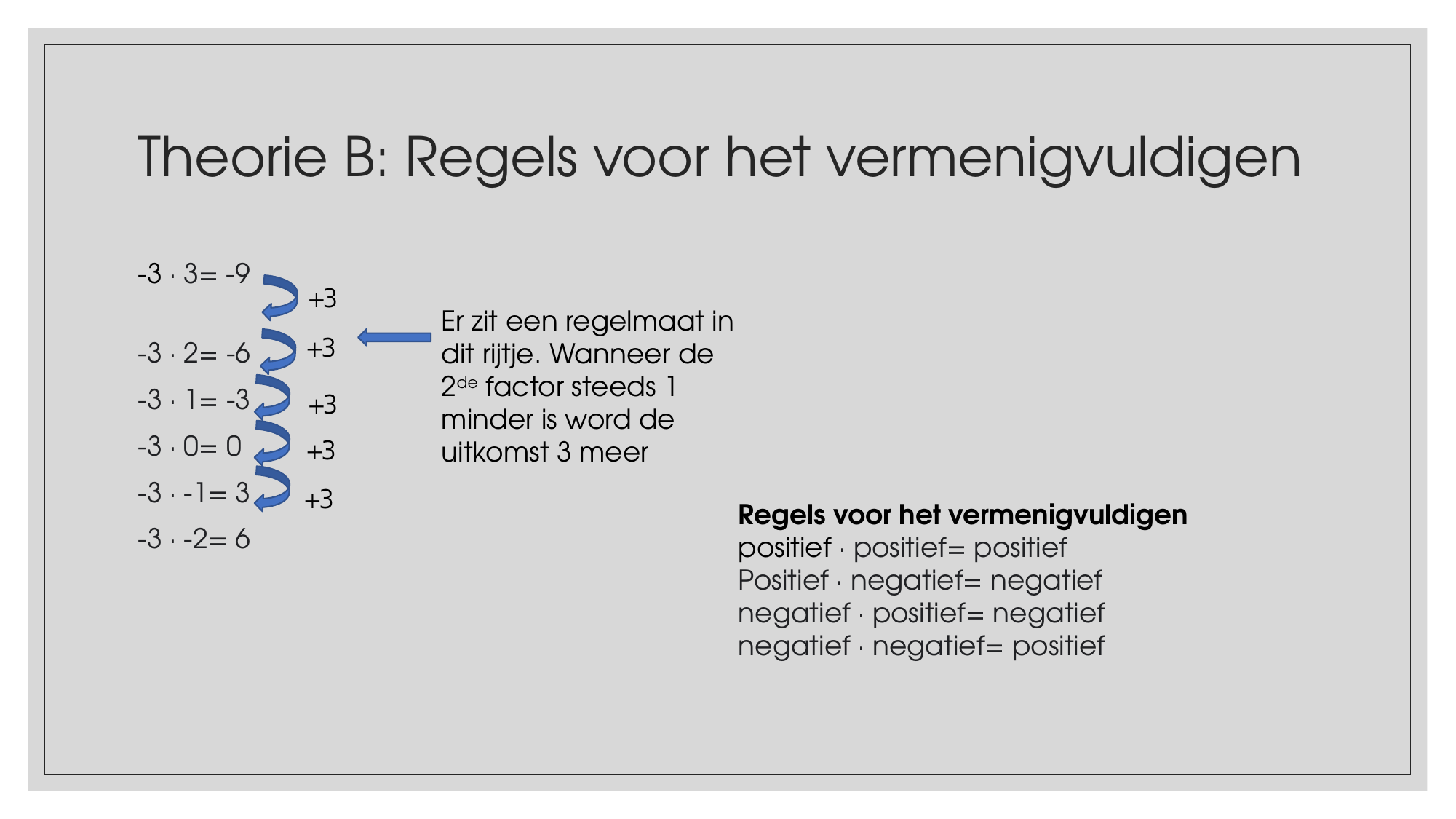

# Theorie B: Regels voor het vermenigvuldigen
-3 · 3= -9
-3 · 2= -6
-3 · 1= -3
-3 · 0= 0
-3 · -1= 3
-3 · -2= 6
+3

Er zit een regelmaat in
dit rijtje. Wanneer de 2de factor steeds 1 minder is word de uitkomst 3 meer
+3

+3

+3

+3
Regels voor het vermenigvuldigen
positief · positief= positief
Positief · negatief= negatief
negatief · positief= negatief
negatief · negatief= positief